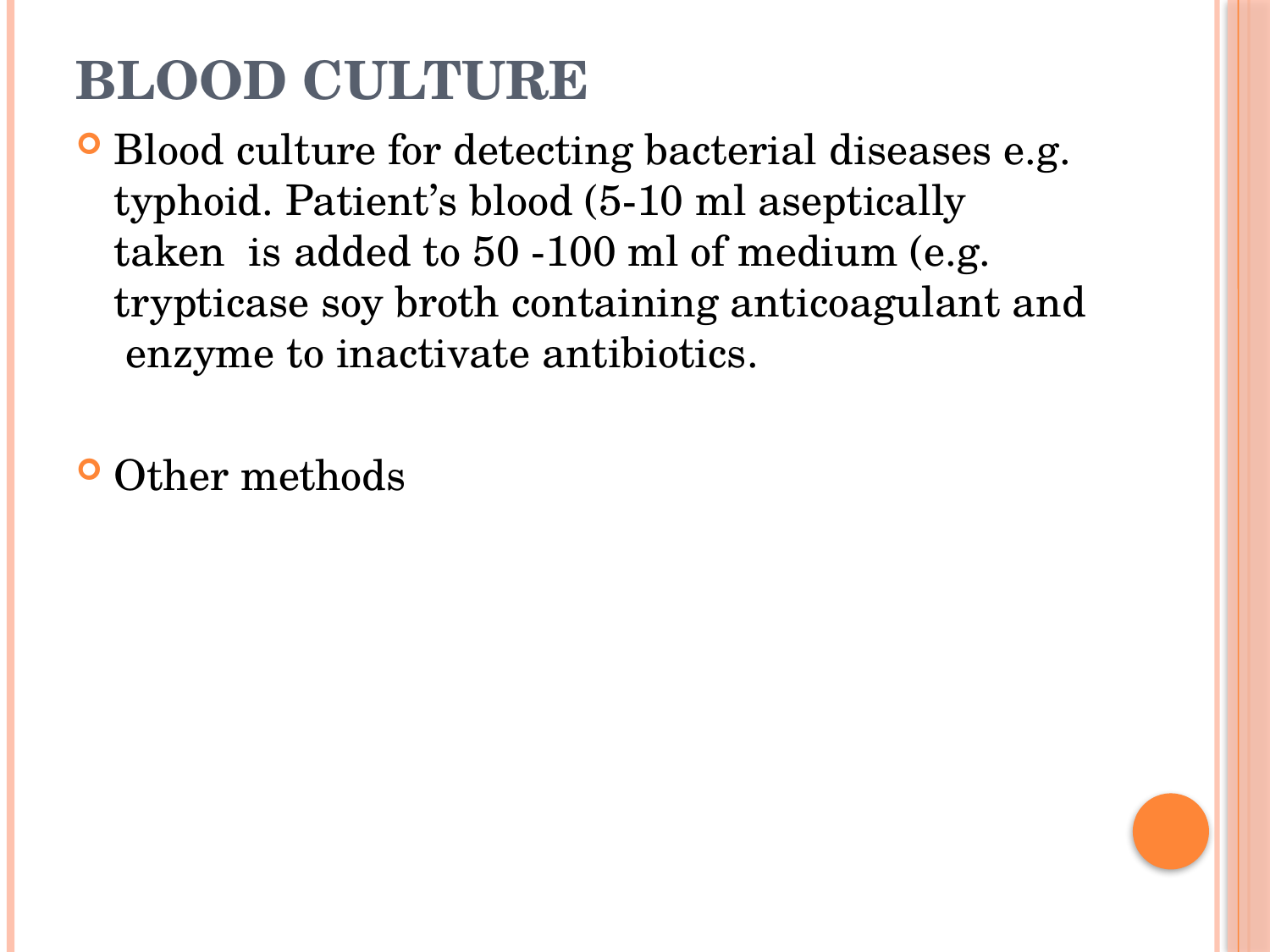

# Blood Culture
Blood culture for detecting bacterial diseases e.g. typhoid. Patient’s blood (5-10 ml aseptically taken  is added to 50 -100 ml of medium (e.g. trypticase soy broth containing anticoagulant and  enzyme to inactivate antibiotics.

Other methods